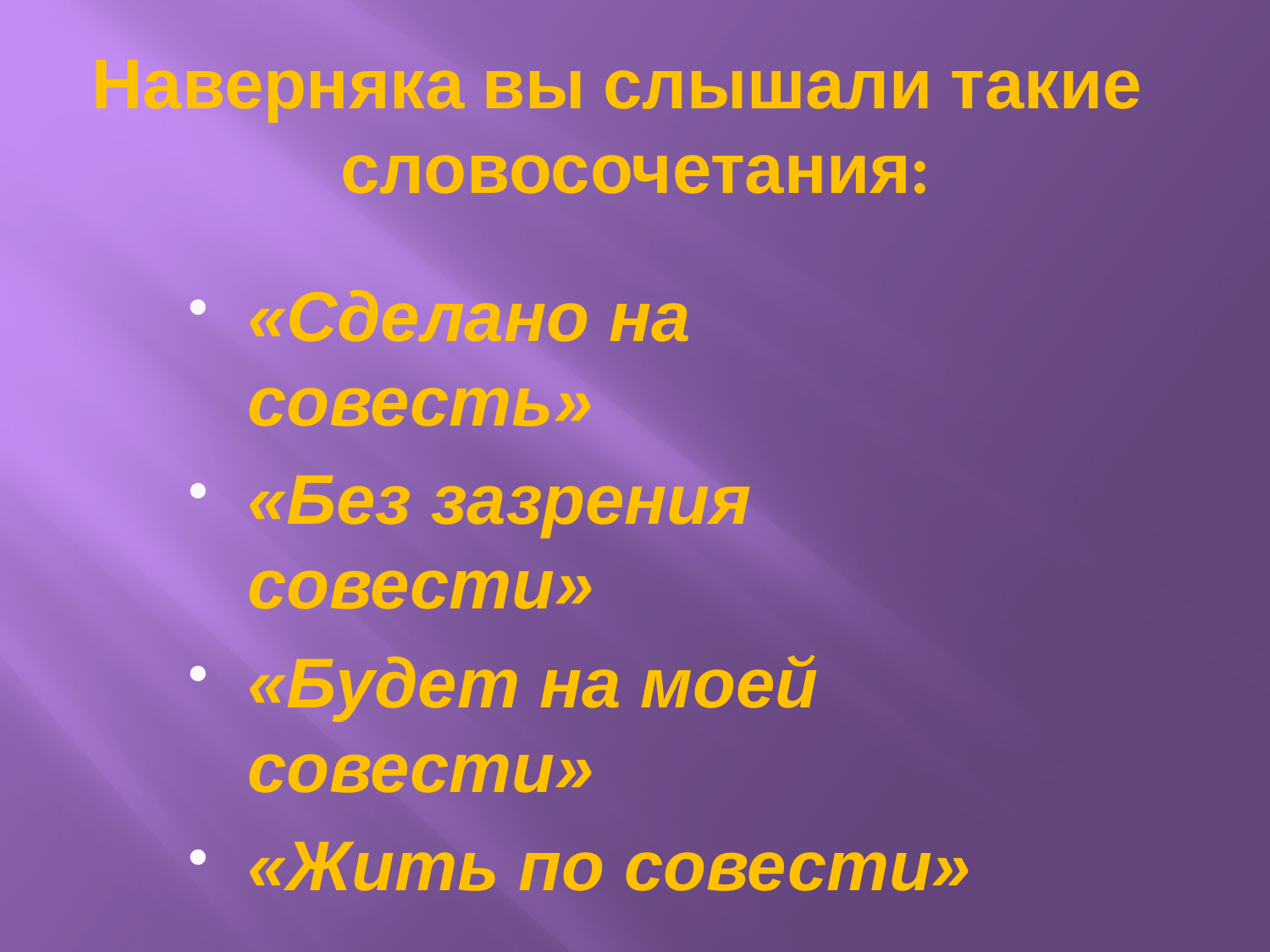

Наверняка вы слышали такие
словосочетания:
«Cделано на совесть»
«Без зазрения совести»
«Будет на моей совести»
«Жить по совести»